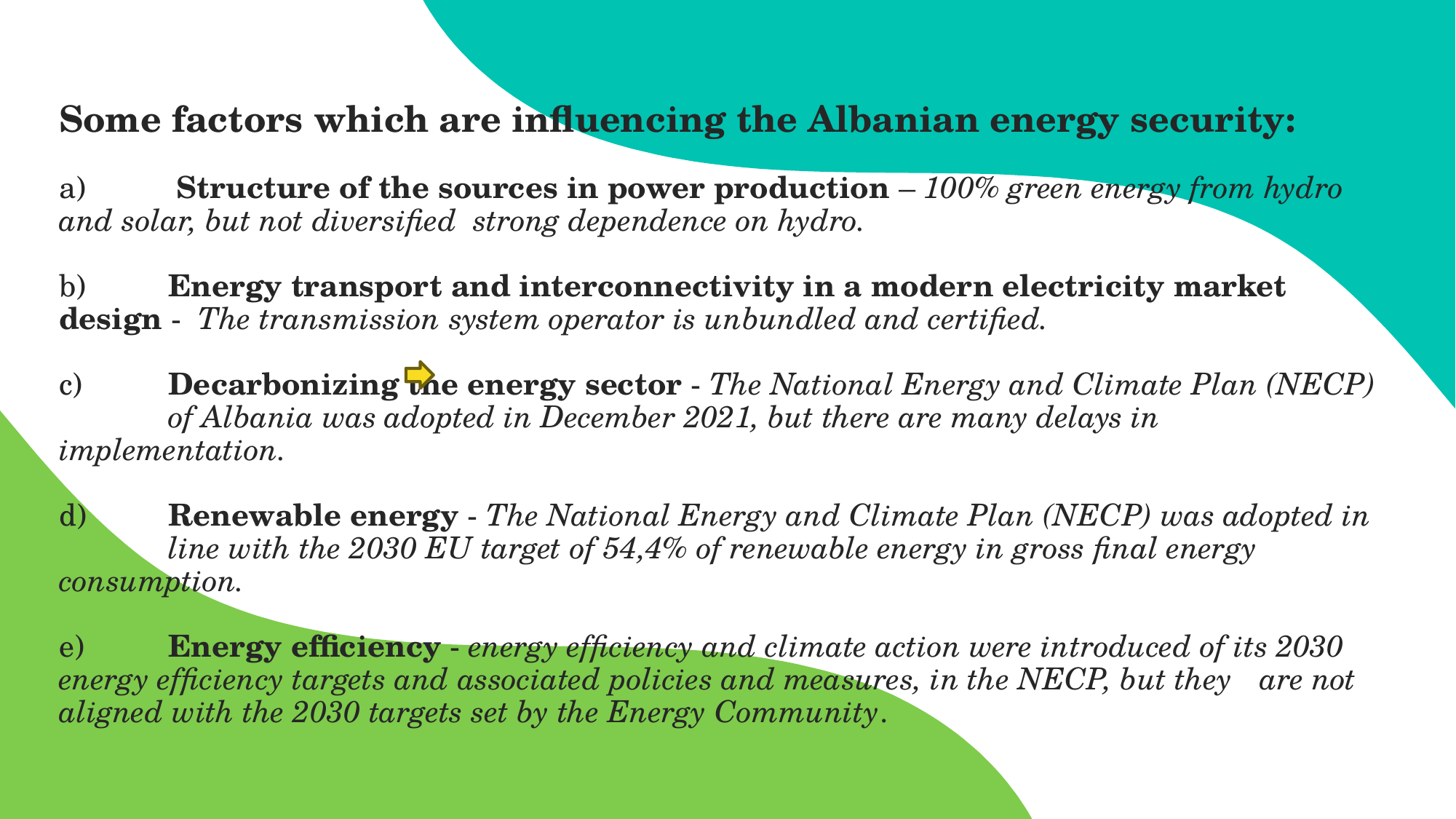

# Some factors which are influencing the Albanian energy security: a)	 Structure of the sources in power production – 100% green energy from hydro 	and solar, but not diversified  strong dependence on hydro. b) 	Energy transport and interconnectivity in a modern electricity market 	design -  The transmission system operator is unbundled and certified. c) 	Decarbonizing the energy sector - The National Energy and Climate Plan (NECP) 	of Albania was adopted in December 2021, but there are many delays in 	implementation. d) 	Renewable energy - The National Energy and Climate Plan (NECP) was adopted in 	line with the 2030 EU target of 54,4% of renewable energy in gross ﬁnal energy 	consumption. e) 	Energy efficiency - energy efﬁciency and climate action were introduced of its 2030 	energy efﬁciency targets and associated policies and measures, in the NECP, but they 	are not aligned with the 2030 targets set by the Energy Community.